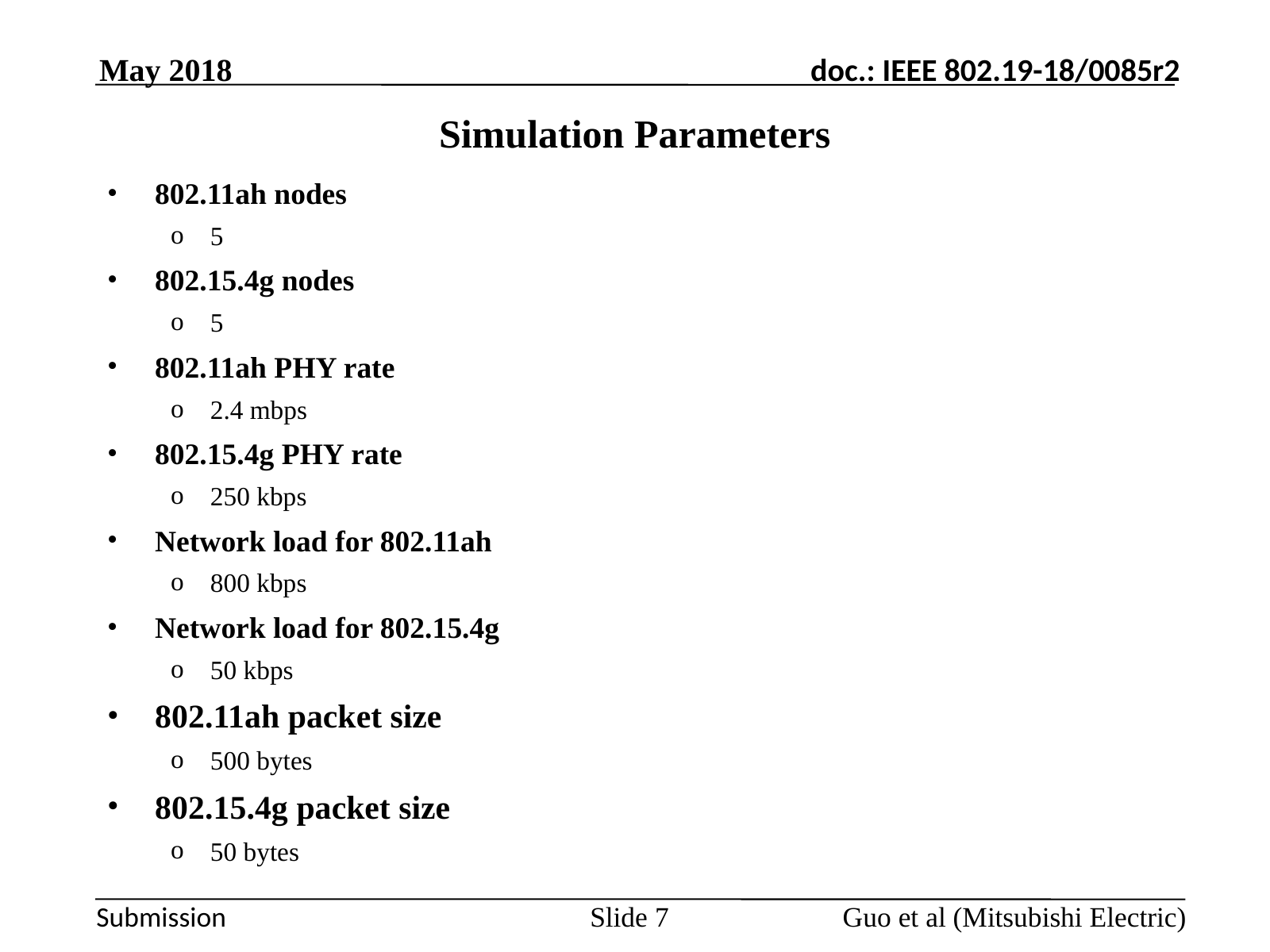

May 2018
# Simulation Parameters
802.11ah nodes
5
802.15.4g nodes
5
802.11ah PHY rate
2.4 mbps
802.15.4g PHY rate
250 kbps
Network load for 802.11ah
800 kbps
Network load for 802.15.4g
50 kbps
802.11ah packet size
500 bytes
802.15.4g packet size
50 bytes
Guo et al (Mitsubishi Electric)
Slide 7